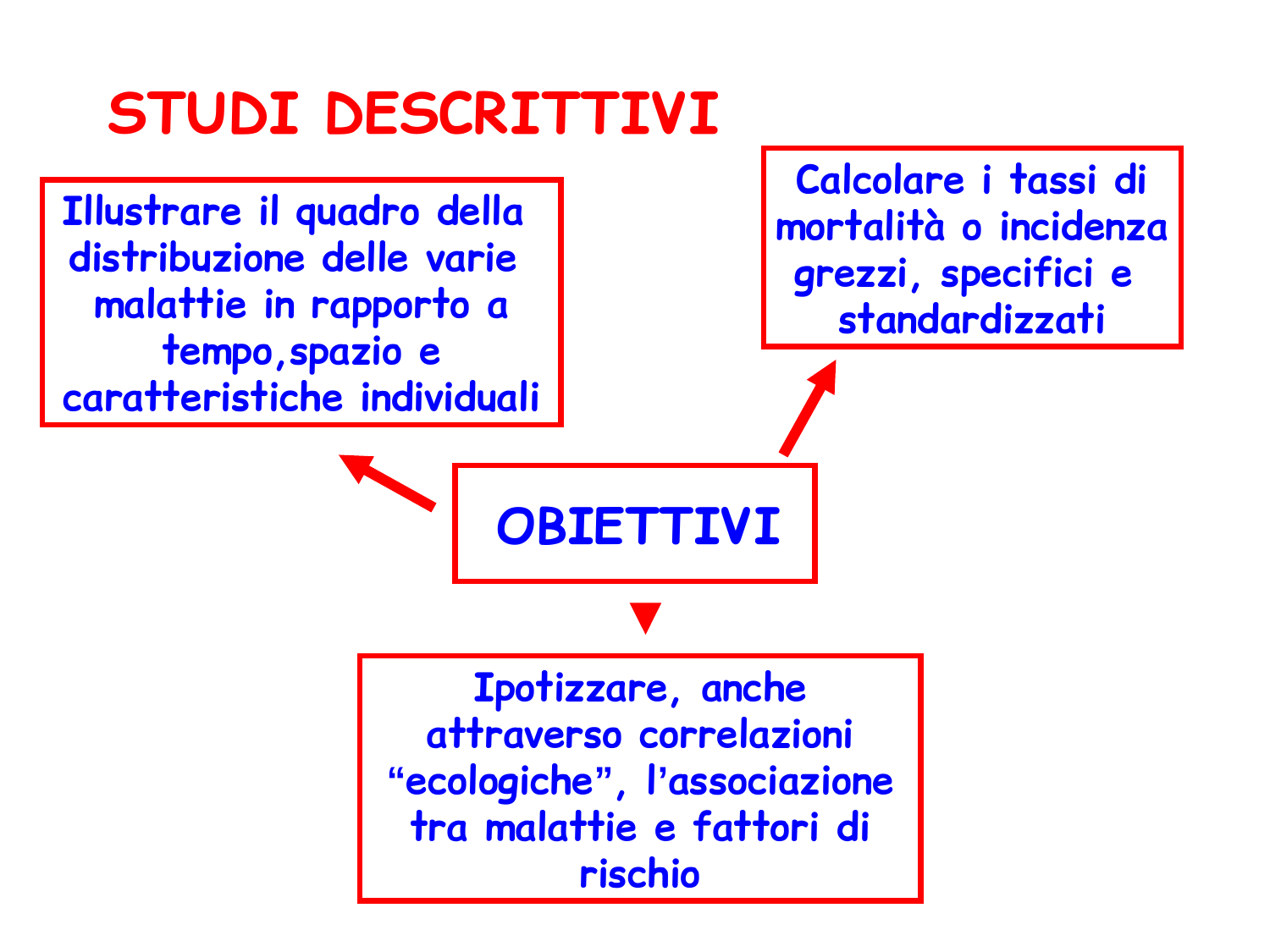

STUDI DESCRITTIVI

Calcolare i tassi di
mortalità o incidenza
grezzi, specifici e
standardizzati
Illustrare il quadro della
distribuzione delle varie
malattie in rapporto a tempo,spazio e caratteristiche individuali

OBIETTIVI

Ipotizzare, anche attraverso correlazioni “ecologiche”, l’associazione tra malattie e fattori di rischio